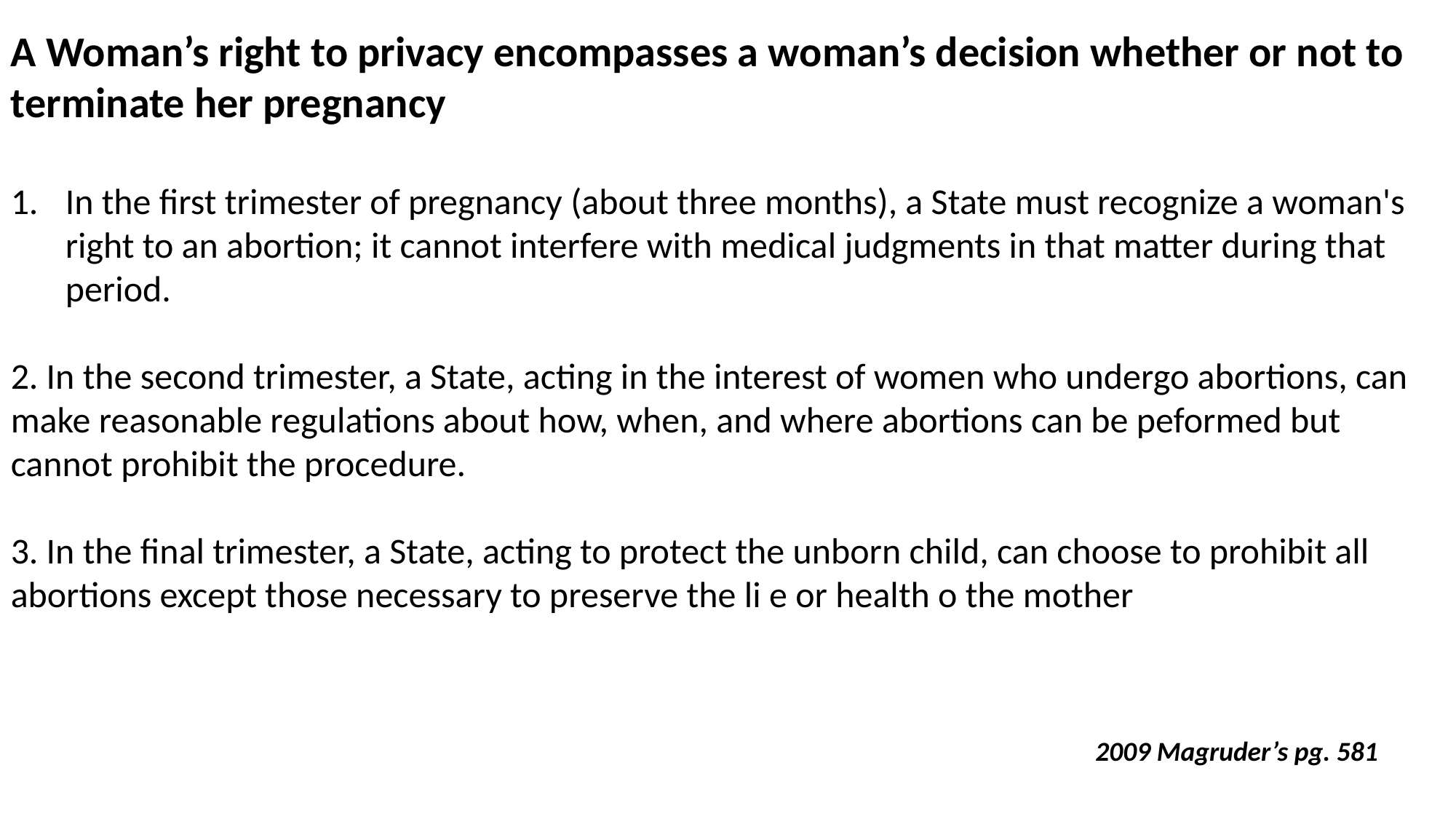

A Woman’s right to privacy encompasses a woman’s decision whether or not to terminate her pregnancy
In the first trimester of pregnancy (about three months), a State must recognize a woman's right to an abortion; it cannot interfere with medical judgments in that matter during that period.

2. In the second trimester, a State, acting in the interest of women who undergo abortions, can make reasonable regulations about how, when, and where abortions can be peformed but cannot prohibit the procedure.

3. In the final trimester, a State, acting to protect the unborn child, can choose to prohibit all abortions except those necessary to preserve the li e or health o the mother
2009 Magruder’s pg. 581